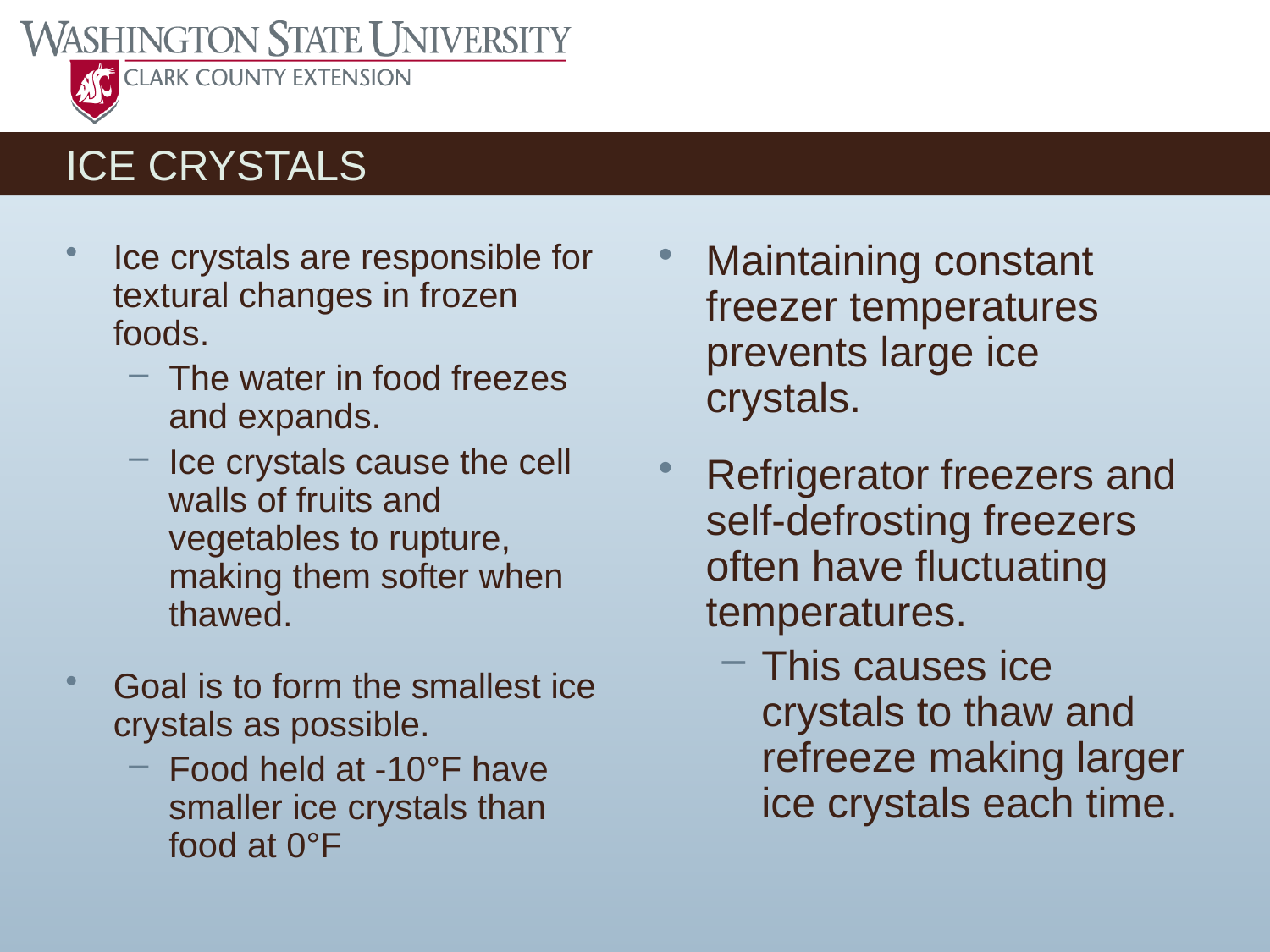

# ICE CRYSTALS
Ice crystals are responsible for textural changes in frozen foods.
The water in food freezes and expands.
Ice crystals cause the cell walls of fruits and vegetables to rupture, making them softer when thawed.

Goal is to form the smallest ice crystals as possible.
Food held at -10°F have smaller ice crystals than food at 0°F

Maintaining constant freezer temperatures prevents large ice crystals.

Refrigerator freezers and self-defrosting freezers often have fluctuating temperatures.
This causes ice crystals to thaw and refreeze making larger ice crystals each time.